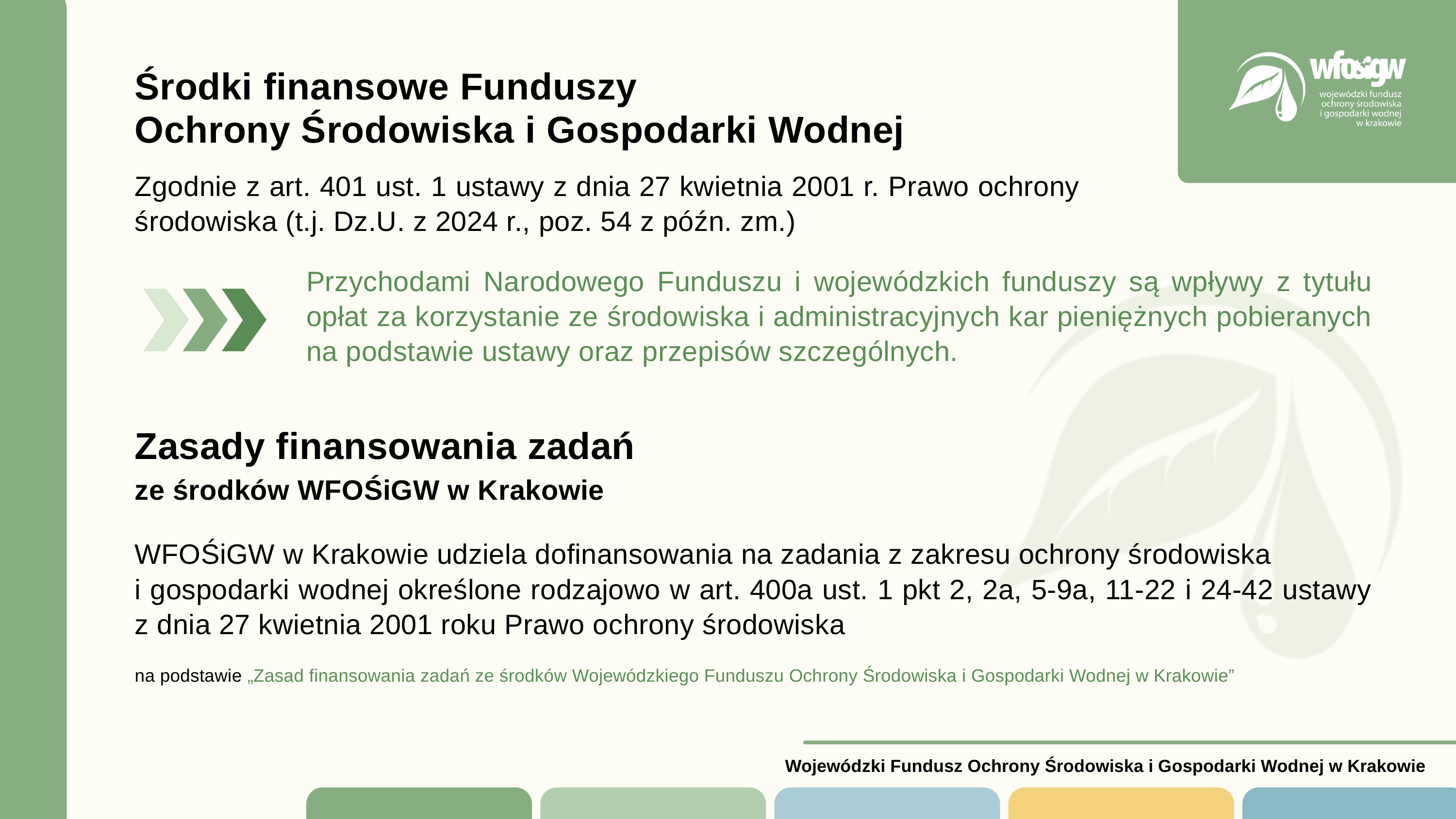

Środki finansowe Funduszy
Ochrony Środowiska i Gospodarki Wodnej
Zgodnie z art. 401 ust. 1 ustawy z dnia 27 kwietnia 2001 r. Prawo ochrony środowiska (t.j. Dz.U. z 2024 r., poz. 54 z późn. zm.)
Przychodami Narodowego Funduszu i wojewódzkich funduszy są wpływy z tytułu opłat za korzystanie ze środowiska i administracyjnych kar pieniężnych pobieranych na podstawie ustawy oraz przepisów szczególnych.

Zasady finansowania zadań
ze środków WFOŚiGW w Krakowie
WFOŚiGW w Krakowie udziela dofinansowania na zadania z zakresu ochrony środowiska
i gospodarki wodnej określone rodzajowo w art. 400a ust. 1 pkt 2, 2a, 5-9a, 11-22 i 24-42 ustawy z dnia 27 kwietnia 2001 roku Prawo ochrony środowiska
na podstawie „Zasad finansowania zadań ze środków Wojewódzkiego Funduszu Ochrony Środowiska i Gospodarki Wodnej w Krakowie”

Wojewódzki Fundusz Ochrony Środowiska i Gospodarki Wodnej w Krakowie